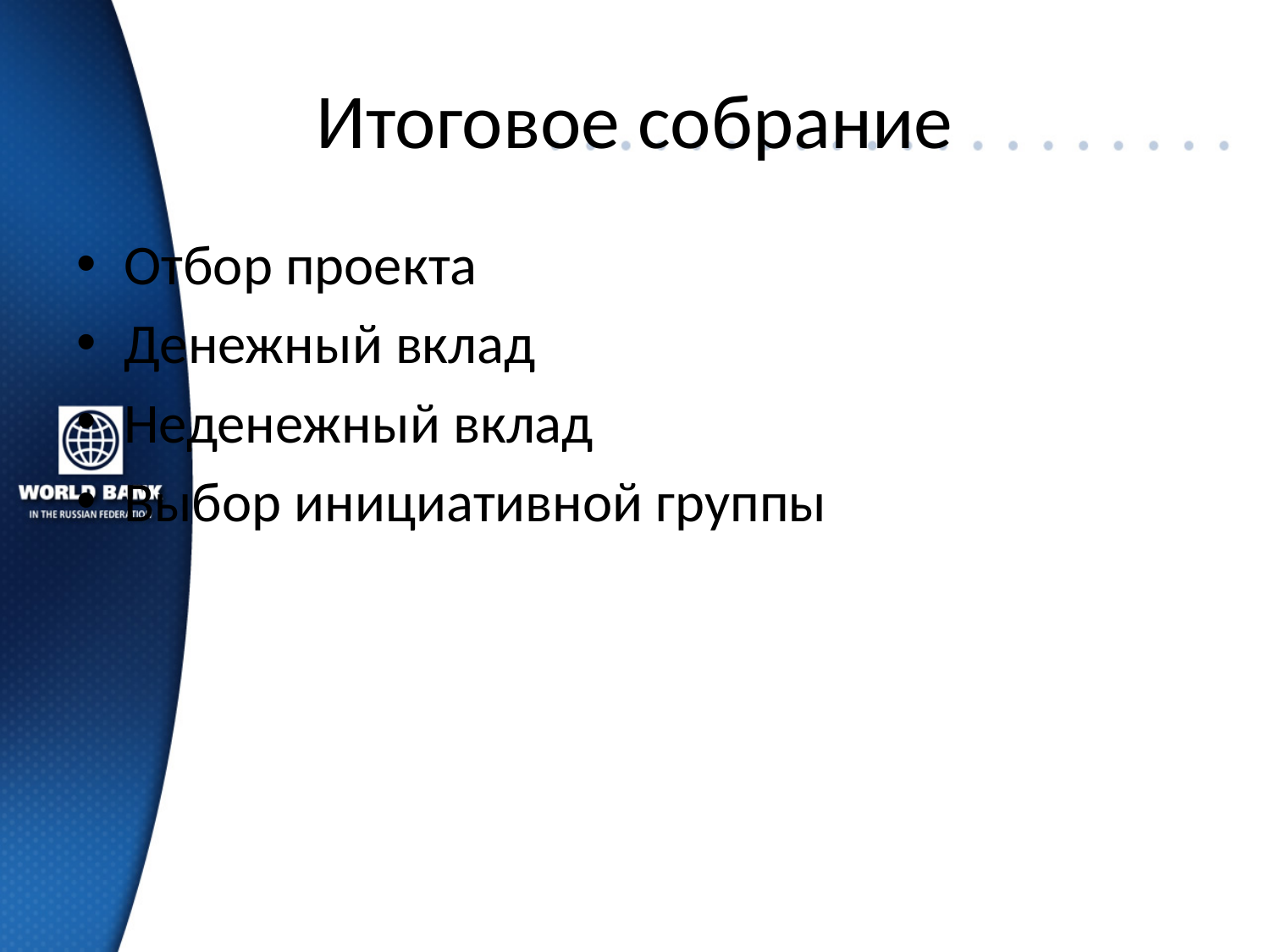

# Итоговое собрание
Отбор проекта
Денежный вклад
Неденежный вклад
Выбор инициативной группы